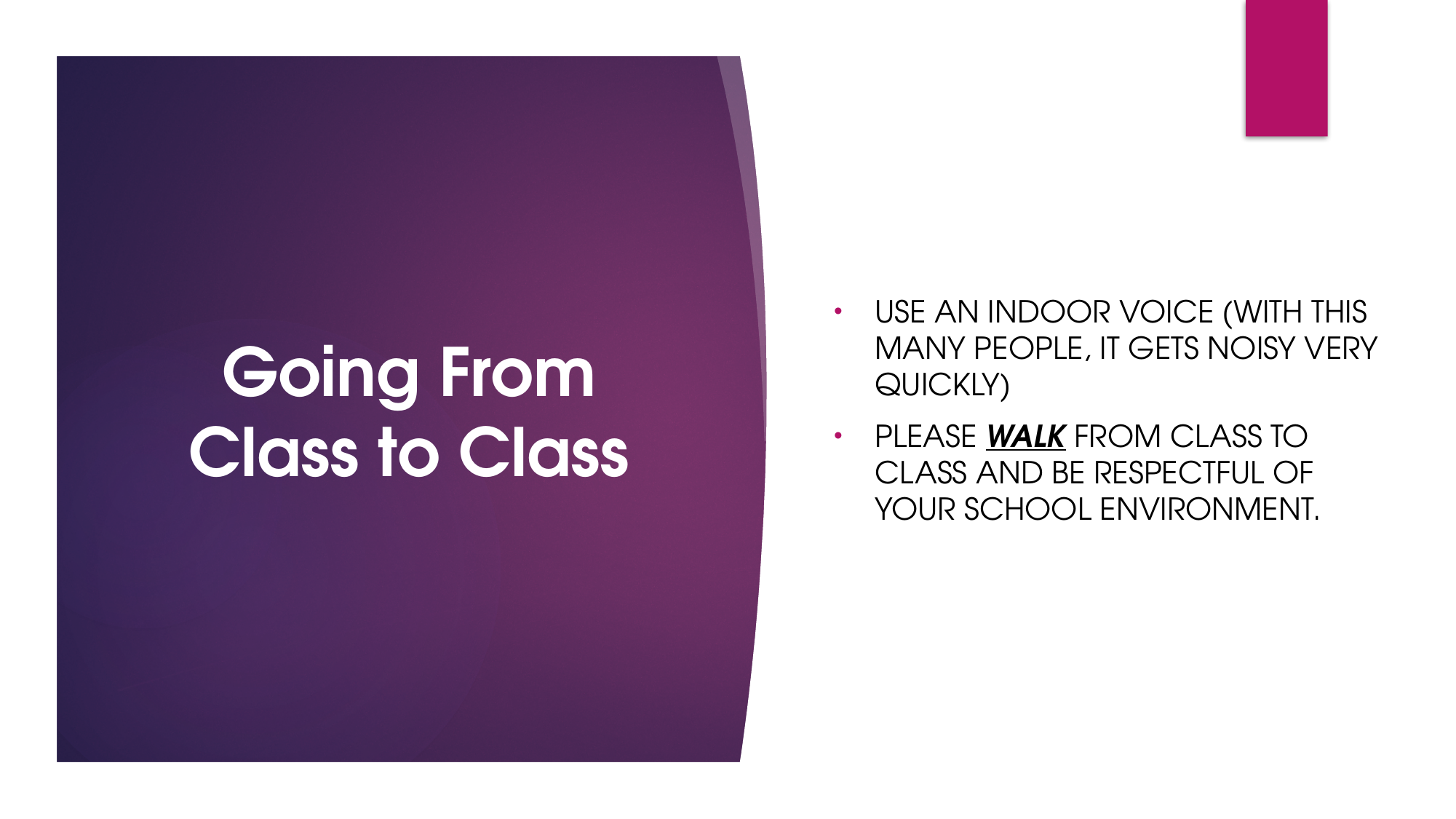

Use an indoor voice (with this many people, it gets noisy VERY QUICKLY)
please WALK from class to class AND be respectful of your school environment.

# Going From Class to Class